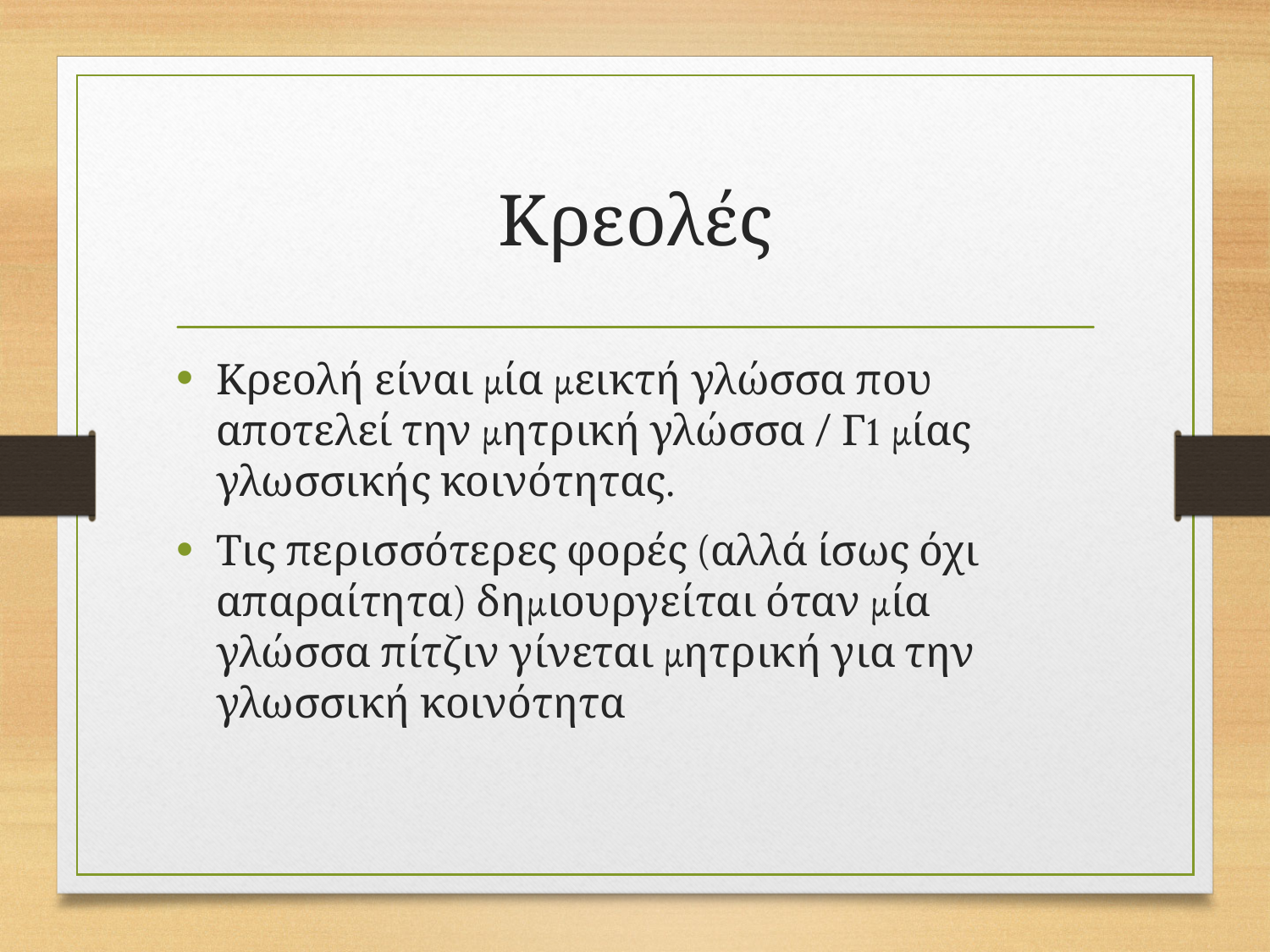

# Κρεολές
Κρεολή είναι μία μεικτή γλώσσα που αποτελεί την μητρική γλώσσα / Γ1 μίας γλωσσικής κοινότητας.
Τις περισσότερες φορές (αλλά ίσως όχι απαραίτητα) δημιουργείται όταν μία γλώσσα πίτζιν γίνεται μητρική για την γλωσσική κοινότητα